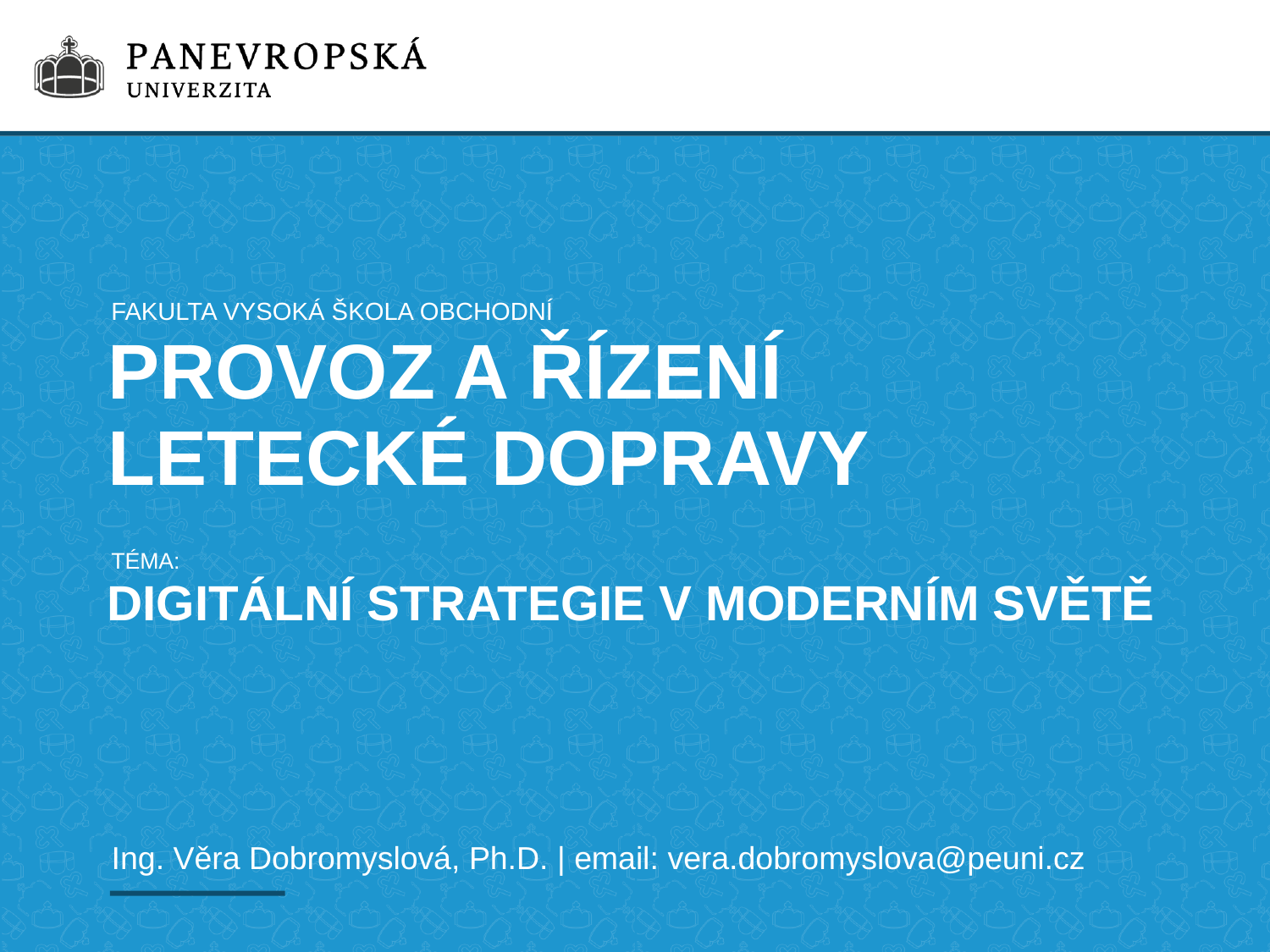

FAKULTA VYSOKÁ ŠKOLA OBCHODNÍ
PROVOZ A ŘÍZENÍ
LETECKÉ DOPRAVY
TÉMA:
DIGITÁLNÍ STRATEGIE V MODERNÍM SVĚTĚ
Ing. Věra Dobromyslová, Ph.D. | email: vera.dobromyslova@peuni.cz